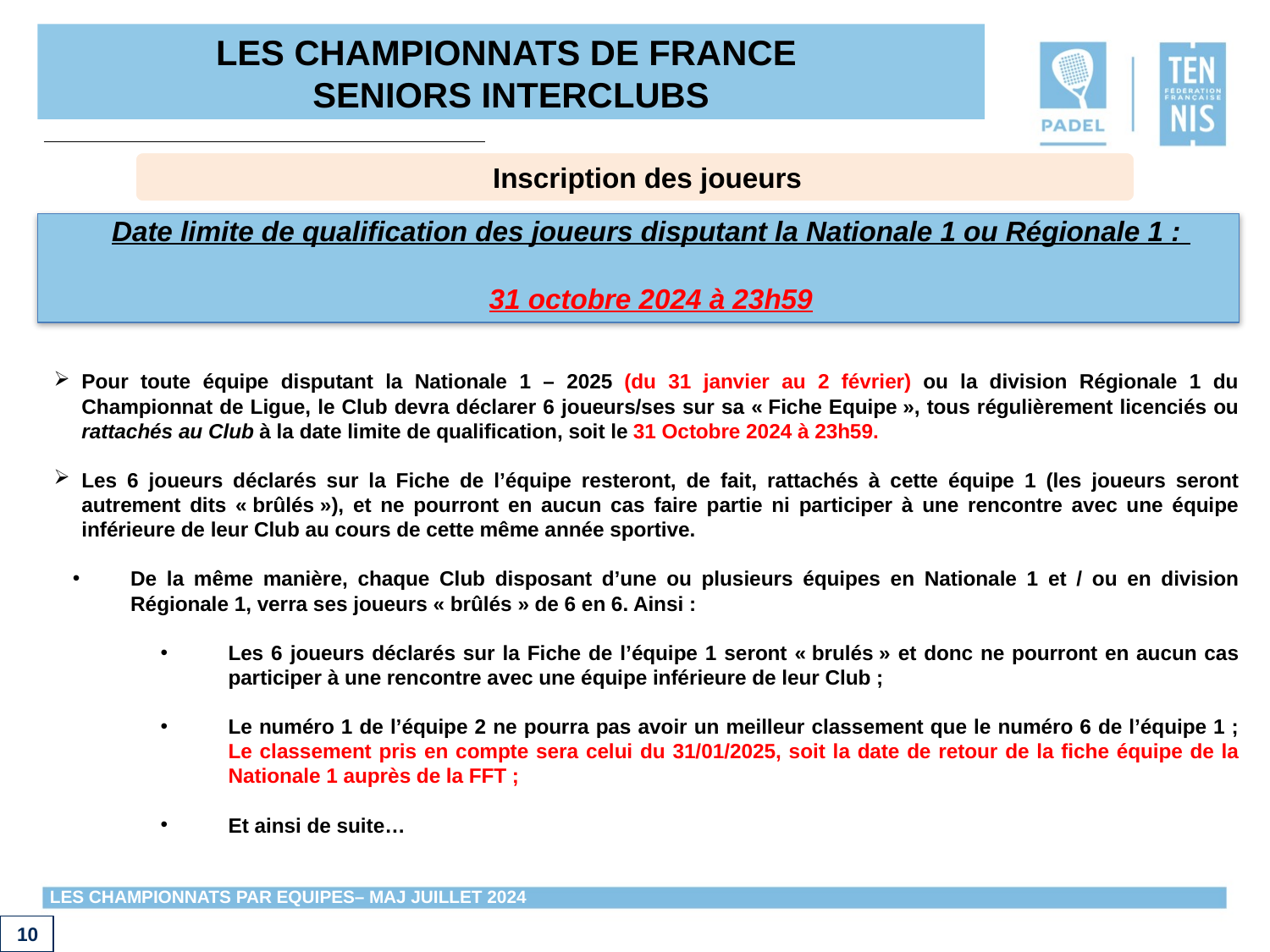

LES CHAMPIONNATS DE FRANCE
SENIORS INTERCLUBS
Inscription des joueurs

Date limite de qualification des joueurs disputant la Nationale 1 ou Régionale 1 :

31 octobre 2024 à 23h59

Pour toute équipe disputant la Nationale 1 – 2025 (du 31 janvier au 2 février) ou la division Régionale 1 du Championnat de Ligue, le Club devra déclarer 6 joueurs/ses sur sa « Fiche Equipe », tous régulièrement licenciés ou rattachés au Club à la date limite de qualification, soit le 31 Octobre 2024 à 23h59.

Les 6 joueurs déclarés sur la Fiche de l’équipe resteront, de fait, rattachés à cette équipe 1 (les joueurs seront autrement dits « brûlés »), et ne pourront en aucun cas faire partie ni participer à une rencontre avec une équipe inférieure de leur Club au cours de cette même année sportive.

De la même manière, chaque Club disposant d’une ou plusieurs équipes en Nationale 1 et / ou en division Régionale 1, verra ses joueurs « brûlés » de 6 en 6. Ainsi :

Les 6 joueurs déclarés sur la Fiche de l’équipe 1 seront « brulés » et donc ne pourront en aucun cas participer à une rencontre avec une équipe inférieure de leur Club ;

Le numéro 1 de l’équipe 2 ne pourra pas avoir un meilleur classement que le numéro 6 de l’équipe 1 ; Le classement pris en compte sera celui du 31/01/2025, soit la date de retour de la fiche équipe de la Nationale 1 auprès de la FFT ;

Et ainsi de suite…

 10